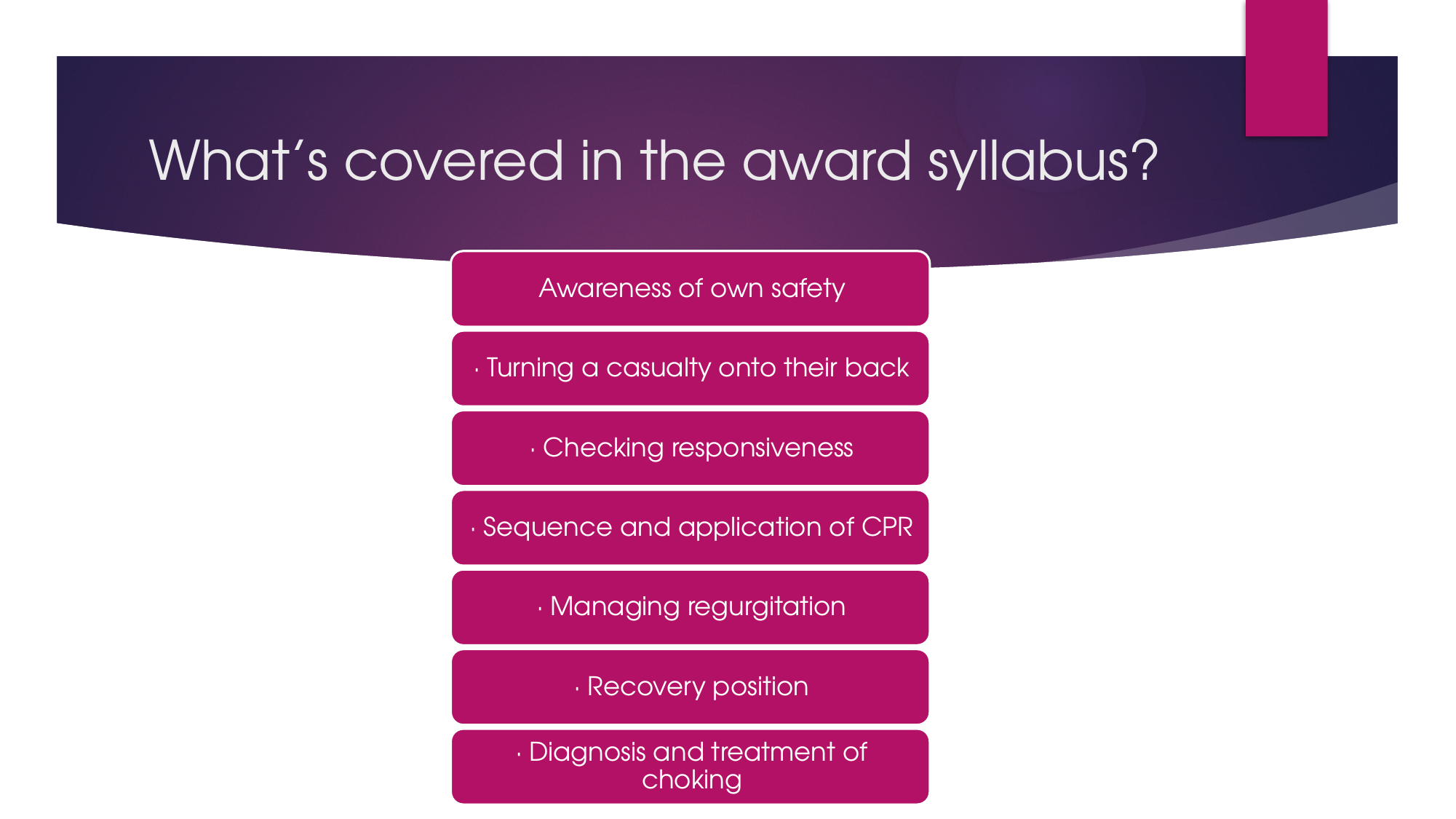

# What’s covered in the award syllabus?
Awareness of own safety
· Turning a casualty onto their back
· Checking responsiveness
· Sequence and application of CPR
· Managing regurgitation
· Recovery position
· Diagnosis and treatment of choking